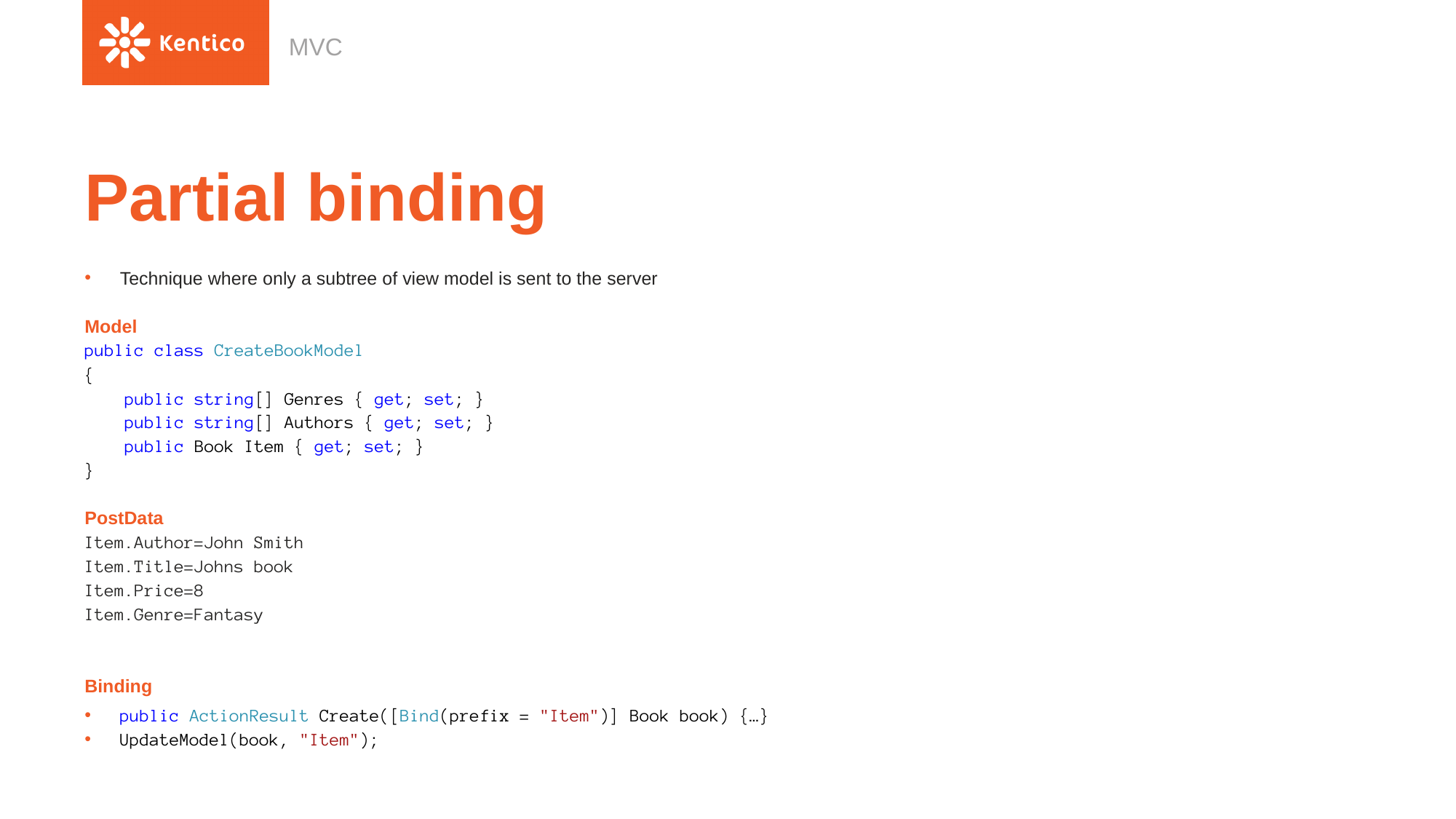

MVC
# Partial binding
Technique where only a subtree of view model is sent to the server

Model
public class CreateBookModel
{
    public string[] Genres { get; set; }
    public string[] Authors { get; set; }
    public Book Item { get; set; }
}

PostData
Item.Author=John Smith
Item.Title=Johns book
Item.Price=8
Item.Genre=Fantasy

Binding
public ActionResult Create([Bind(prefix = "Item")] Book book) {…}
UpdateModel(book, "Item");